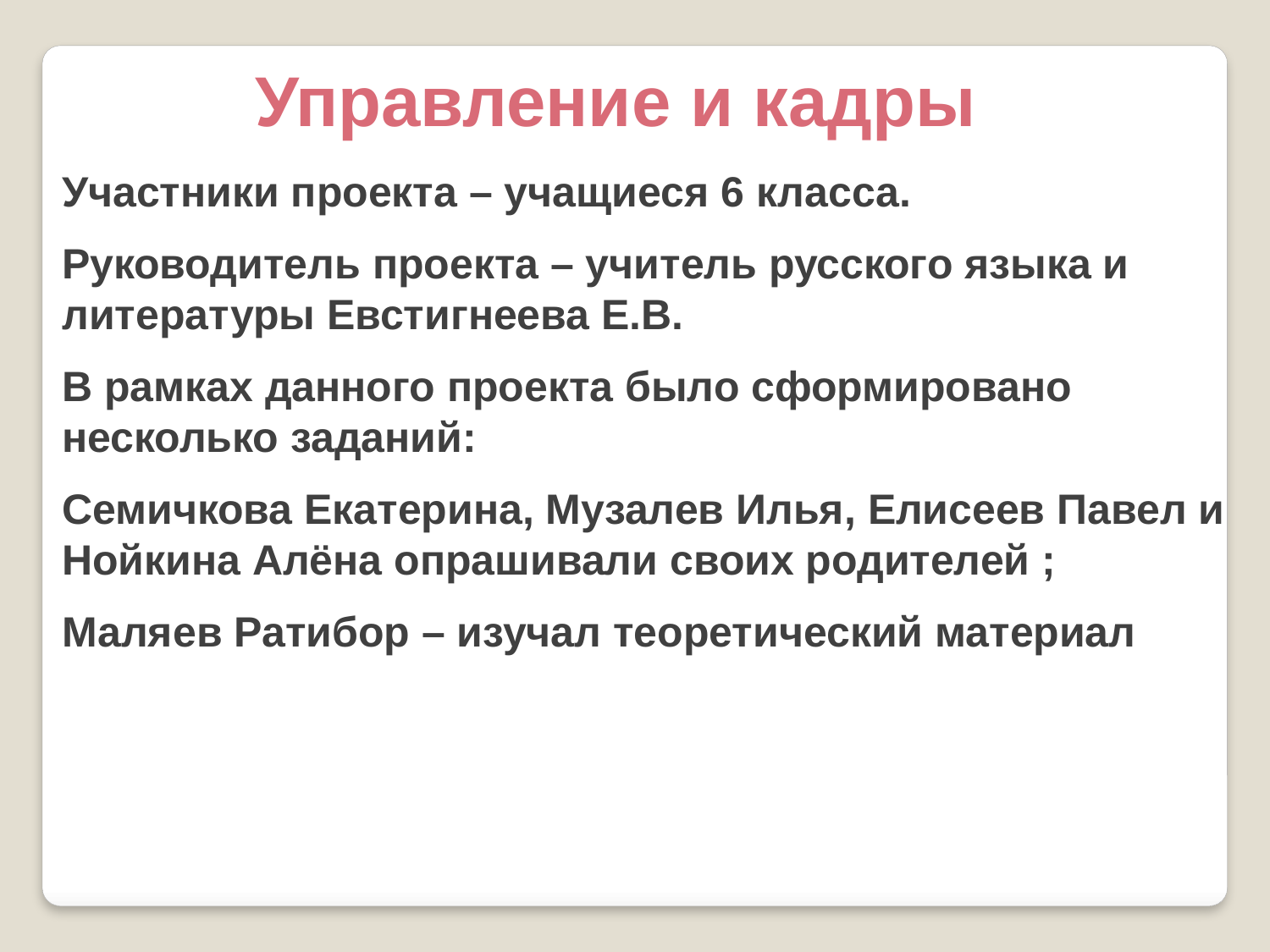

Управление и кадры
Участники проекта – учащиеся 6 класса.
Руководитель проекта – учитель русского языка и литературы Евстигнеева Е.В.
В рамках данного проекта было сформировано несколько заданий:
Семичкова Екатерина, Музалев Илья, Елисеев Павел и Нойкина Алёна опрашивали своих родителей ;
Маляев Ратибор – изучал теоретический материал